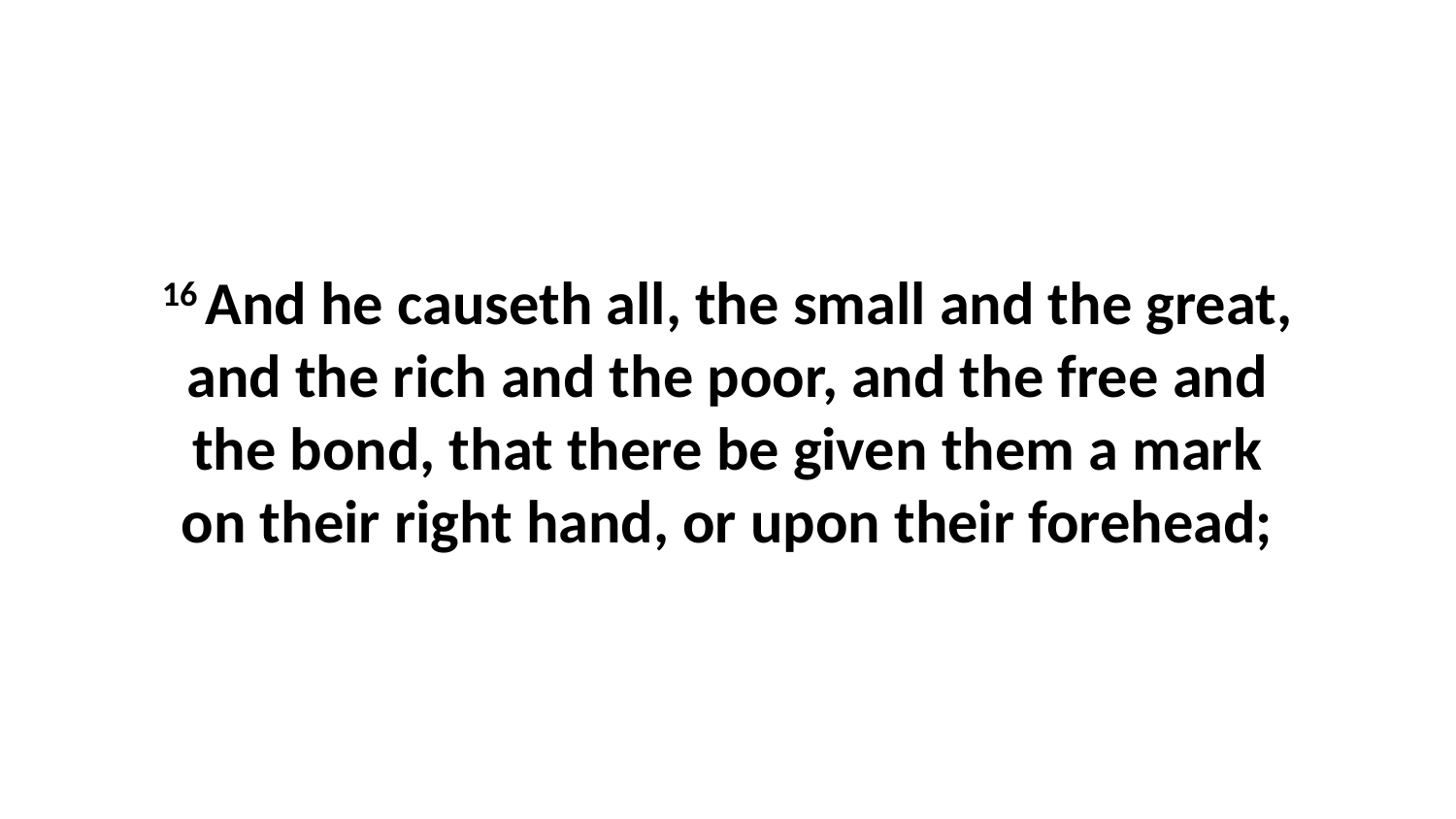

16 And he causeth all, the small and the great, and the rich and the poor, and the free and the bond, that there be given them a mark on their right hand, or upon their forehead;